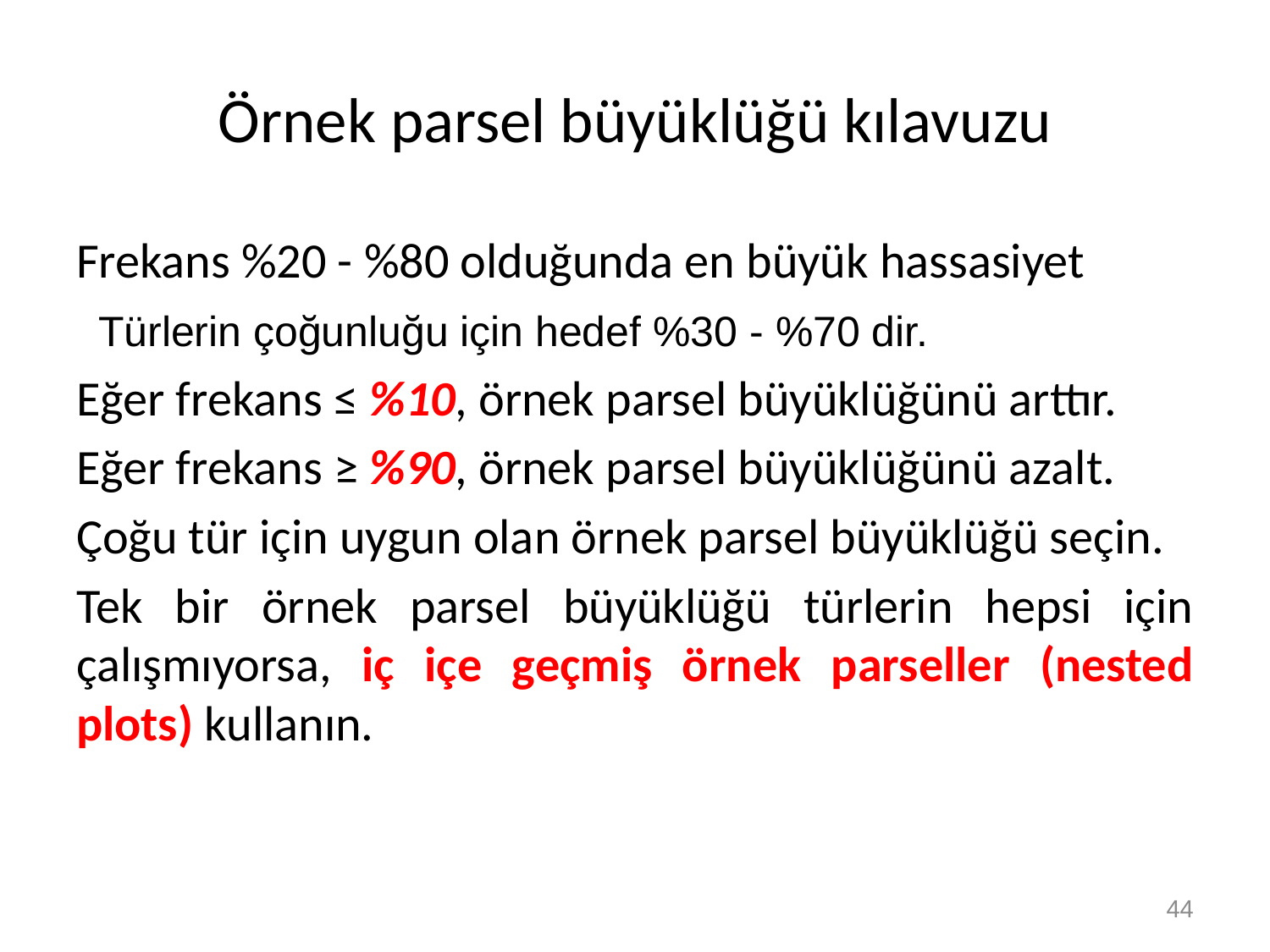

# Örnek parsel büyüklüğü kılavuzu
Frekans %20 - %80 olduğunda en büyük hassasiyet
  Türlerin çoğunluğu için hedef %30 - %70 dir.
Eğer frekans ≤ %10, örnek parsel büyüklüğünü arttır.
Eğer frekans ≥ %90, örnek parsel büyüklüğünü azalt.
Çoğu tür için uygun olan örnek parsel büyüklüğü seçin.
Tek bir örnek parsel büyüklüğü türlerin hepsi için çalışmıyorsa, iç içe geçmiş örnek parseller (nested plots) kullanın.

44